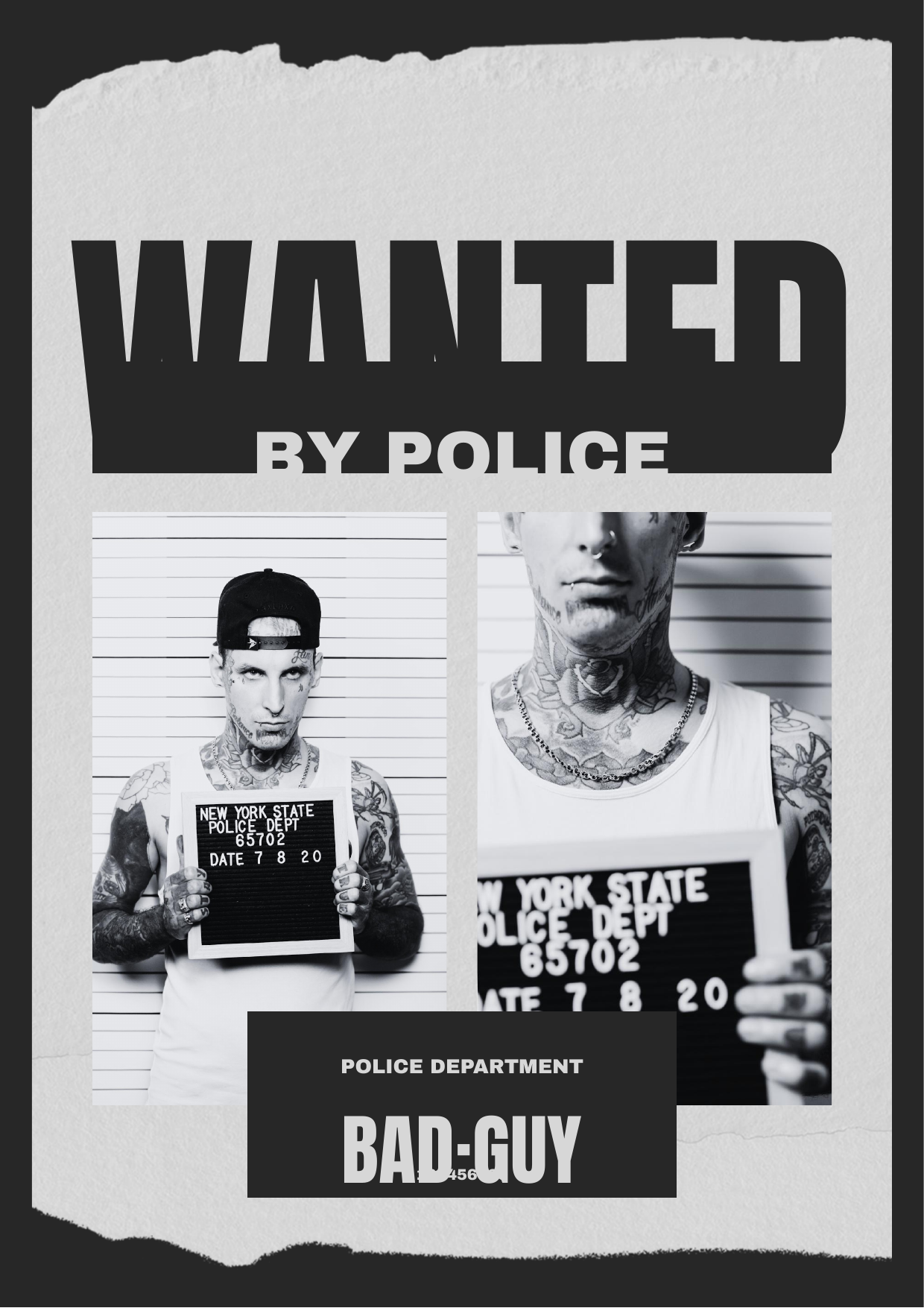

WANTED

BY POLICE

POLICE DEPARTMENT
BAD·GUY
123456789